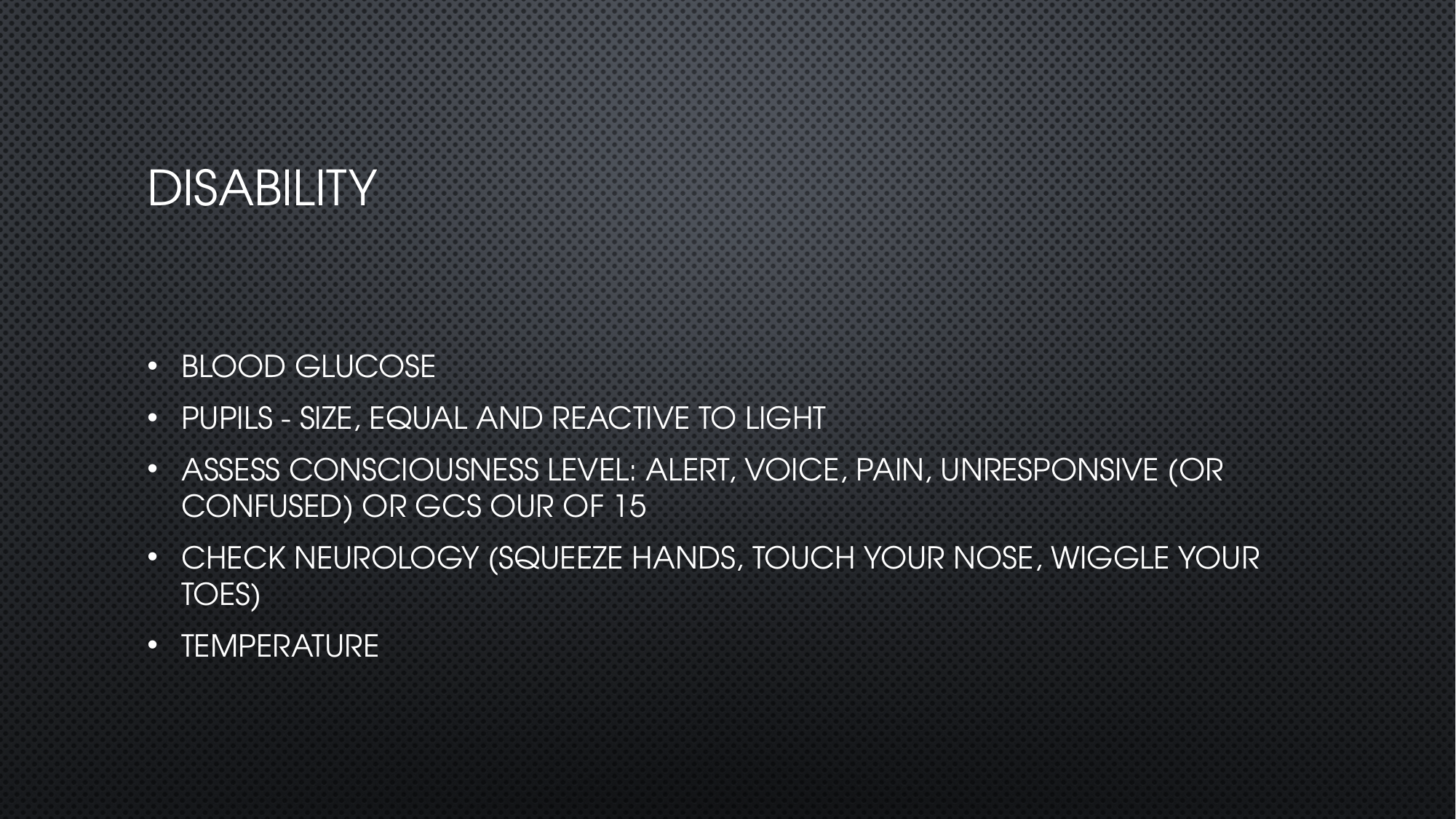

# Disability
Blood glucose
Pupils - size, equal and reactive to light
Assess consciousness level: Alert, Voice, Pain, Unresponsive (or confused) or GCS our of 15
Check neurology (squeeze hands, touch your nose, wiggle your toes)
Temperature